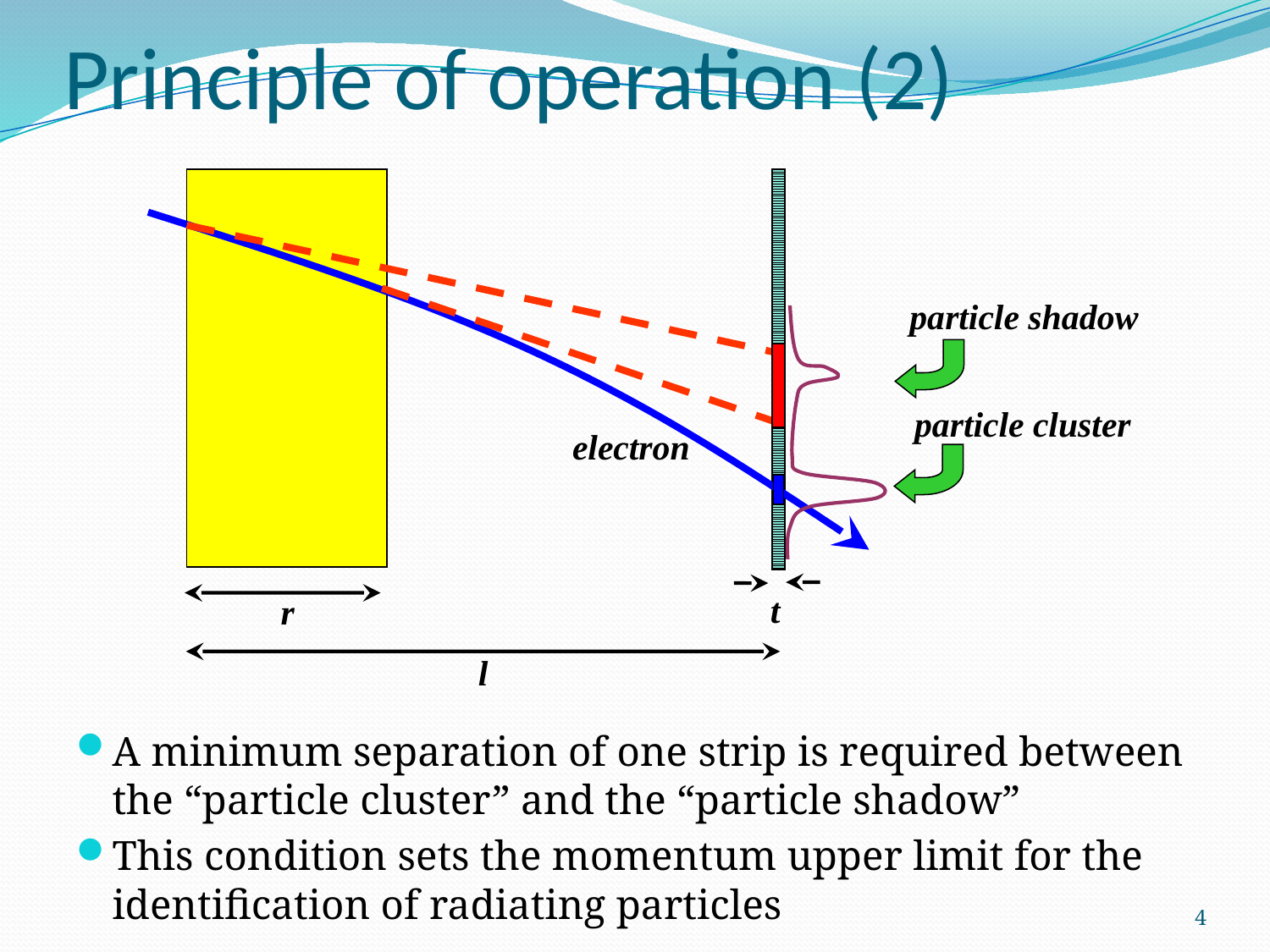

# Principle of operation (2)

particle shadow

particle cluster
electron

t

r

l

A minimum separation of one strip is required between the “particle cluster” and the “particle shadow”
This condition sets the momentum upper limit for the identification of radiating particles
4